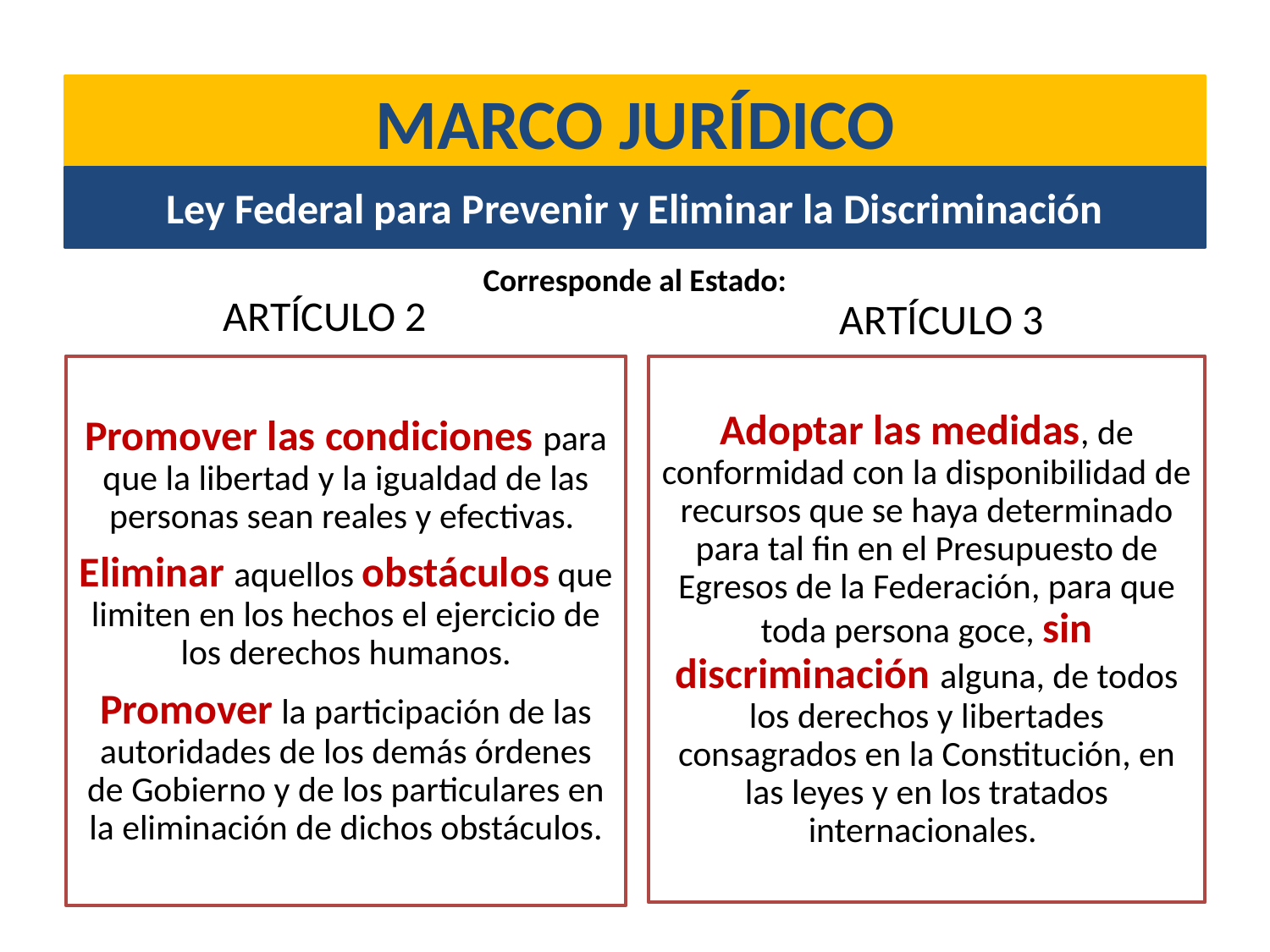

MARCO JURÍDICO
Ley Federal para Prevenir y Eliminar la Discriminación
Corresponde al Estado:
ARTÍCULO 2
ARTÍCULO 3
Promover las condiciones para que la libertad y la igualdad de las personas sean reales y efectivas.
Eliminar aquellos obstáculos que limiten en los hechos el ejercicio de los derechos humanos.
Promover la participación de las autoridades de los demás órdenes de Gobierno y de los particulares en la eliminación de dichos obstáculos.
Adoptar las medidas, de conformidad con la disponibilidad de recursos que se haya determinado para tal fin en el Presupuesto de Egresos de la Federación, para que toda persona goce, sin discriminación alguna, de todos los derechos y libertades consagrados en la Constitución, en las leyes y en los tratados internacionales.